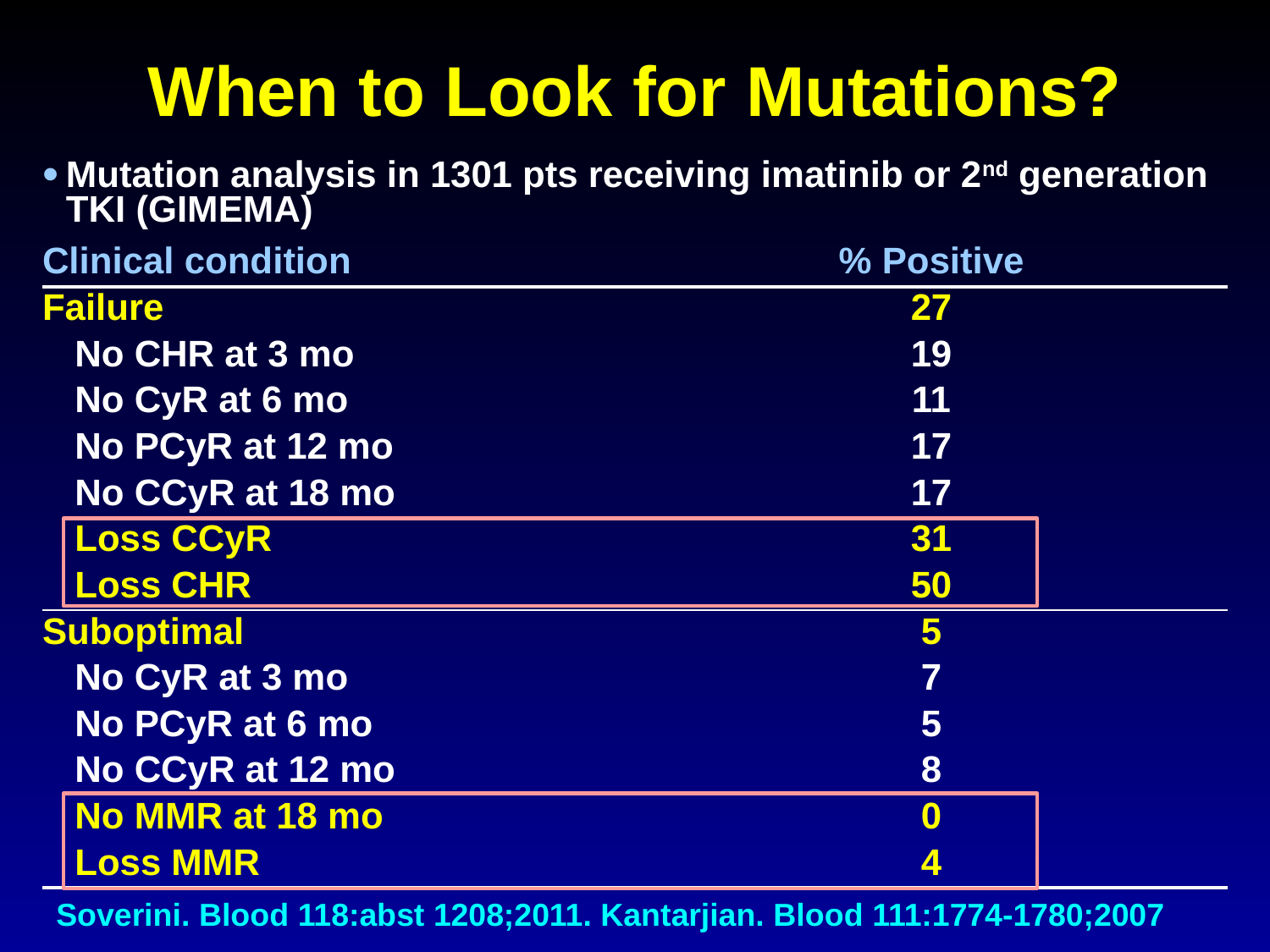

# When to Look for Mutations?
| Mutation analysis in 1301 pts receiving imatinib or 2nd generation TKI (GIMEMA) |  |
| --- | --- |
| Clinical condition | % Positive |
| Failure | 27 |
| No CHR at 3 mo | 19 |
| No CyR at 6 mo | 11 |
| No PCyR at 12 mo | 17 |
| No CCyR at 18 mo | 17 |
| Loss CCyR | 31 |
| Loss CHR | 50 |
| Suboptimal | 5 |
| No CyR at 3 mo | 7 |
| No PCyR at 6 mo | 5 |
| No CCyR at 12 mo | 8 |
| No MMR at 18 mo | 0 |
| Loss MMR | 4 |

Soverini. Blood 118:abst 1208;2011. Kantarjian. Blood 111:1774-1780;2007